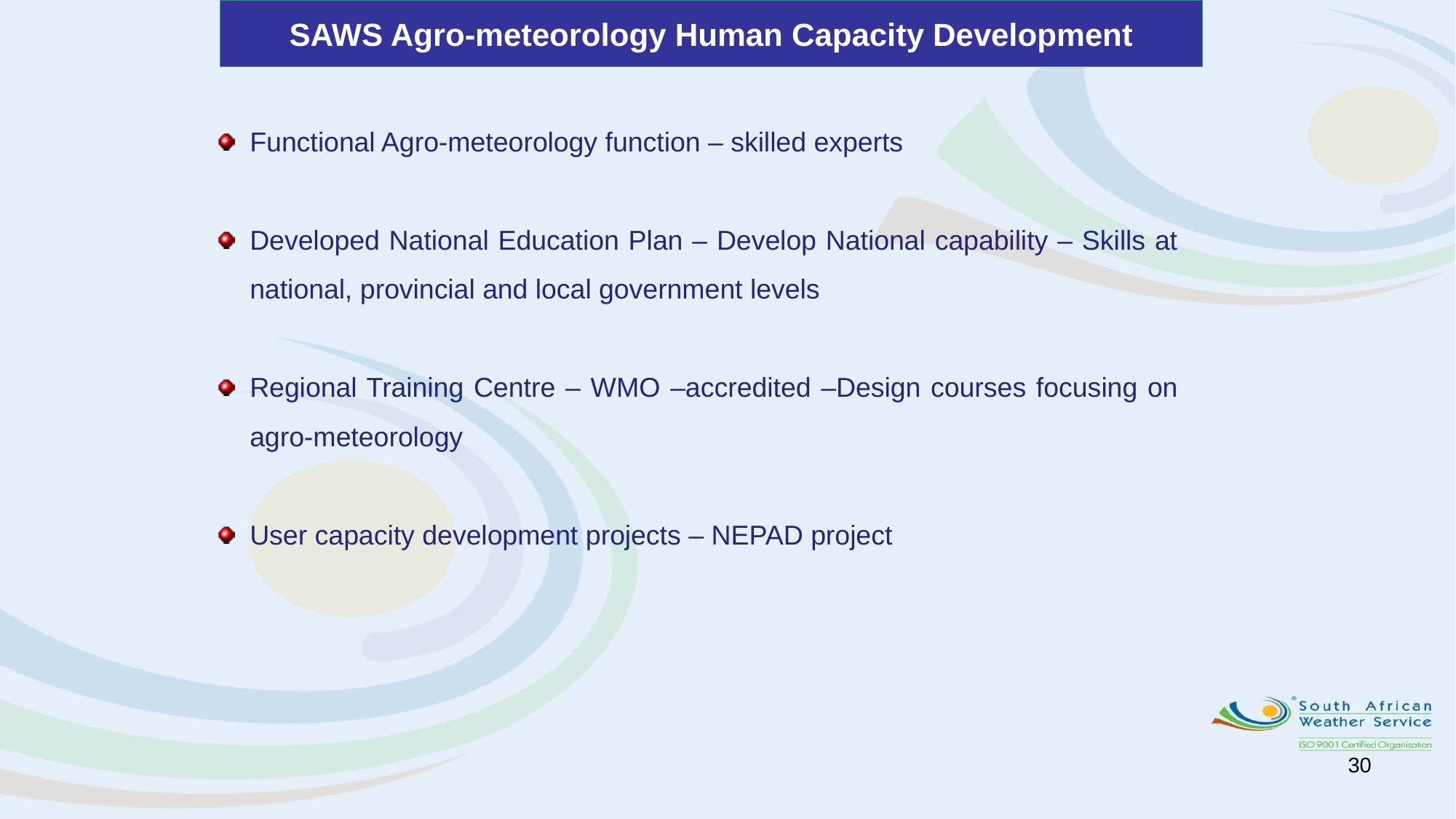

# SAWS Agro-meteorology Human Capacity Development
Functional Agro-meteorology function – skilled experts

Developed National Education Plan – Develop National capability – Skills at national, provincial and local government levels

Regional Training Centre – WMO –accredited –Design courses focusing on agro-meteorology

User capacity development projects – NEPAD project

30